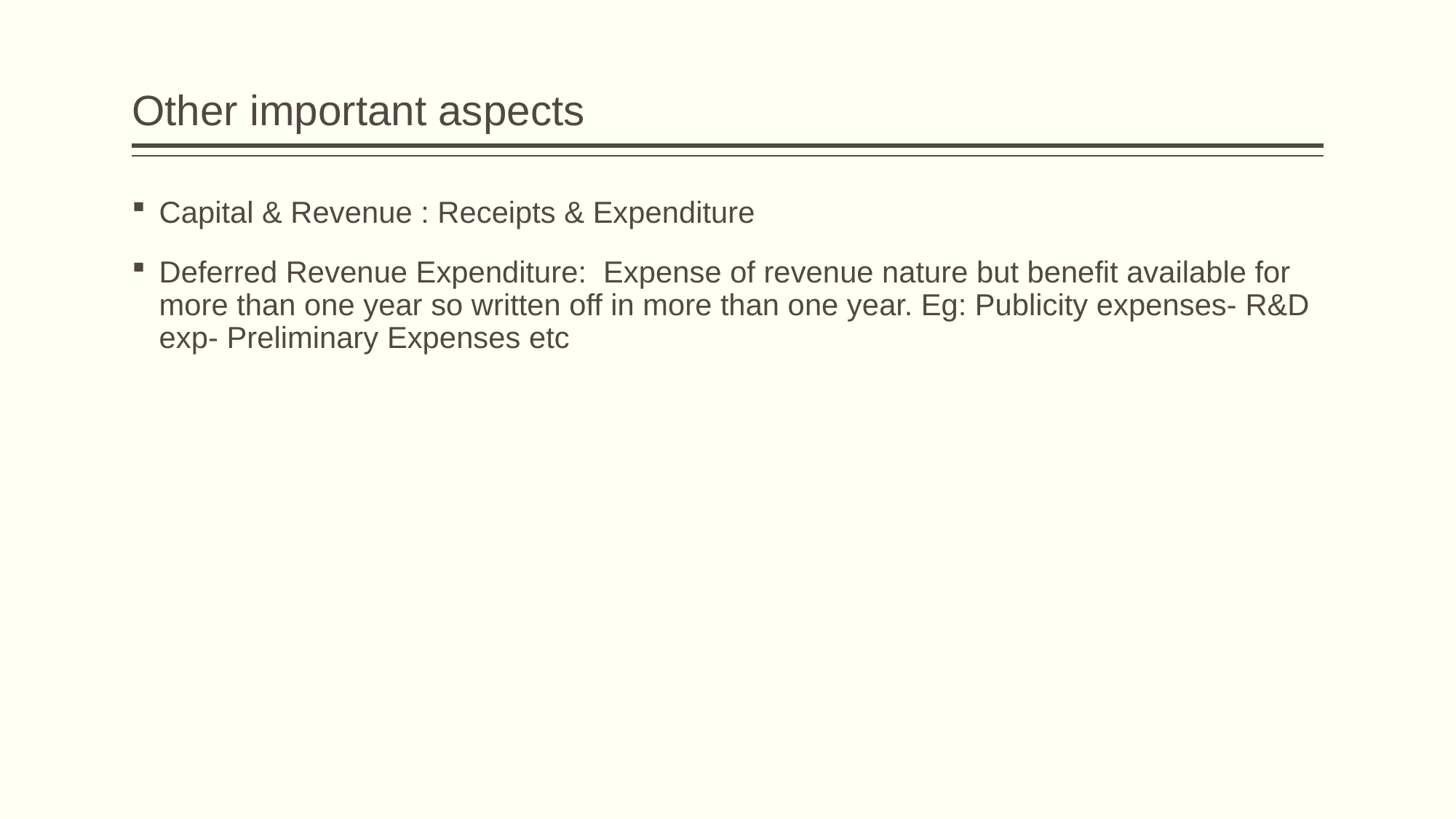

# Other important aspects
Capital & Revenue : Receipts & Expenditure
Deferred Revenue Expenditure:  Expense of revenue nature but benefit available for more than one year so written off in more than one year. Eg: Publicity expenses- R&D exp- Preliminary Expenses etc